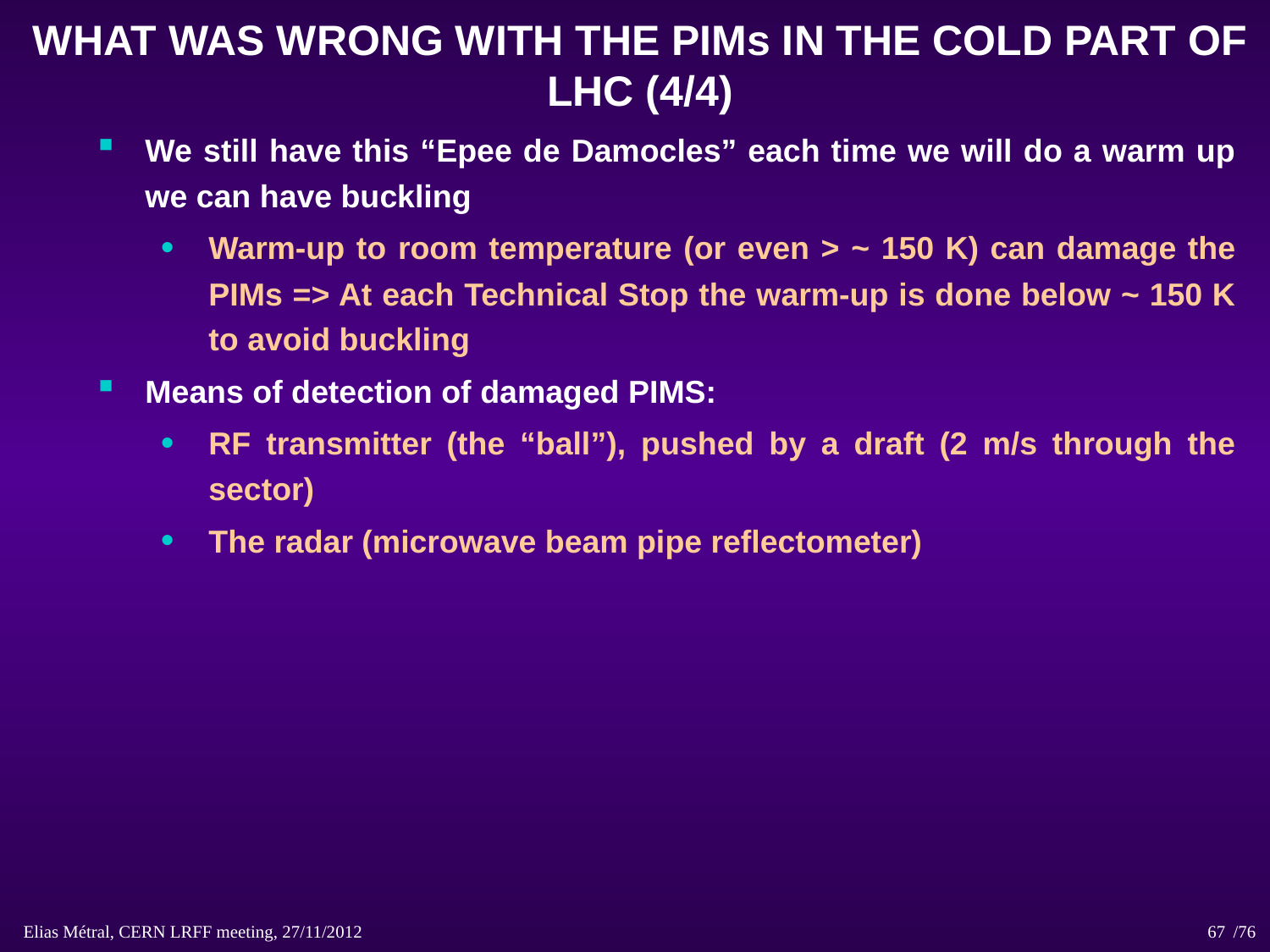

# WHAT WAS WRONG WITH THE PIMs IN THE COLD PART OF LHC (4/4)
We still have this “Epee de Damocles” each time we will do a warm up we can have buckling
Warm-up to room temperature (or even > ~ 150 K) can damage the PIMs => At each Technical Stop the warm-up is done below ~ 150 K to avoid buckling
Means of detection of damaged PIMS:
RF transmitter (the “ball”), pushed by a draft (2 m/s through the sector)
The radar (microwave beam pipe reflectometer)
Elias Métral, CERN LRFF meeting, 27/11/2012                                                                                                                                                                                                    /76
67